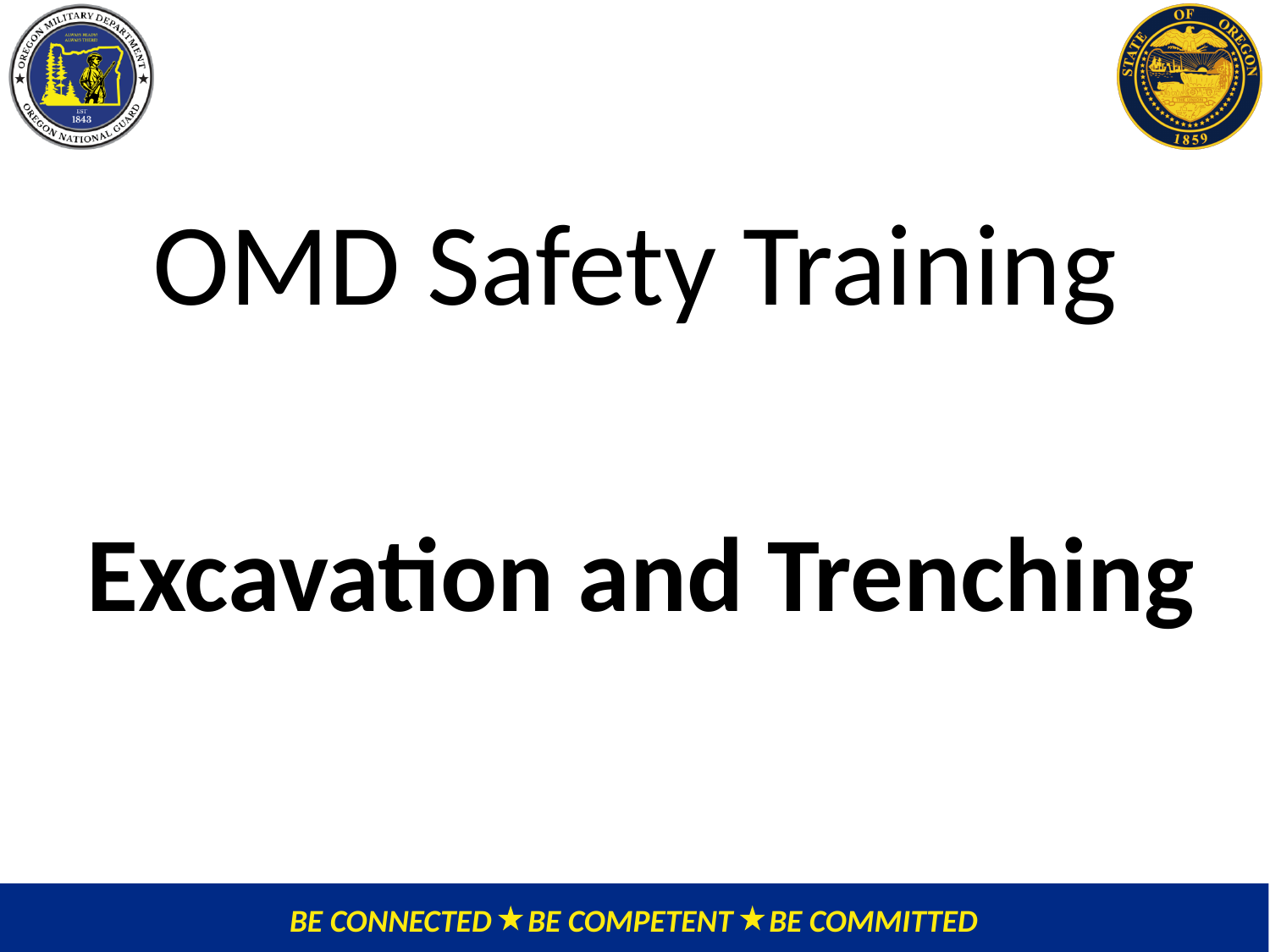

# OMD Safety Training
Excavation and Trenching